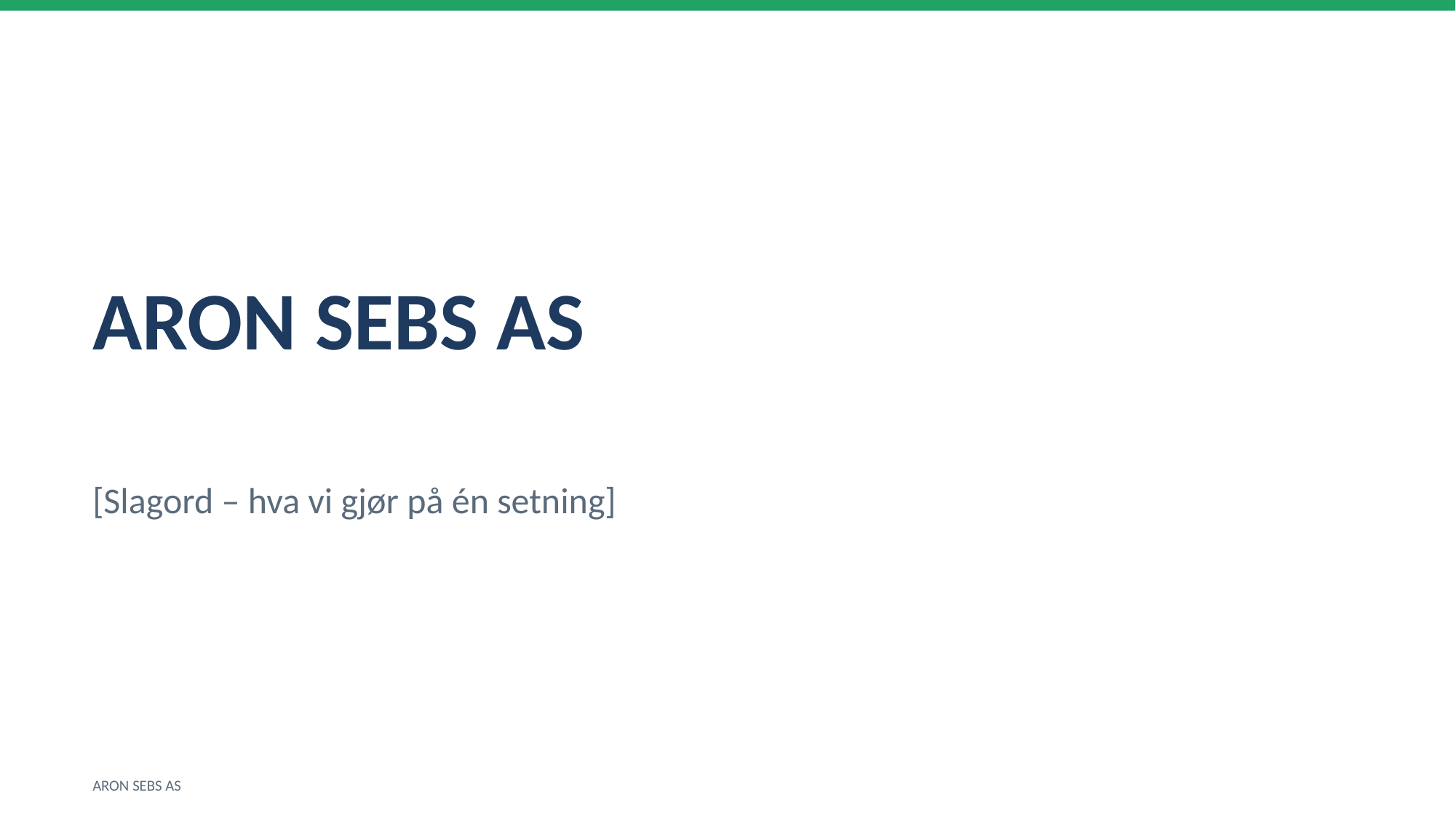

ARON SEBS AS
[Slagord – hva vi gjør på én setning]
ARON SEBS AS